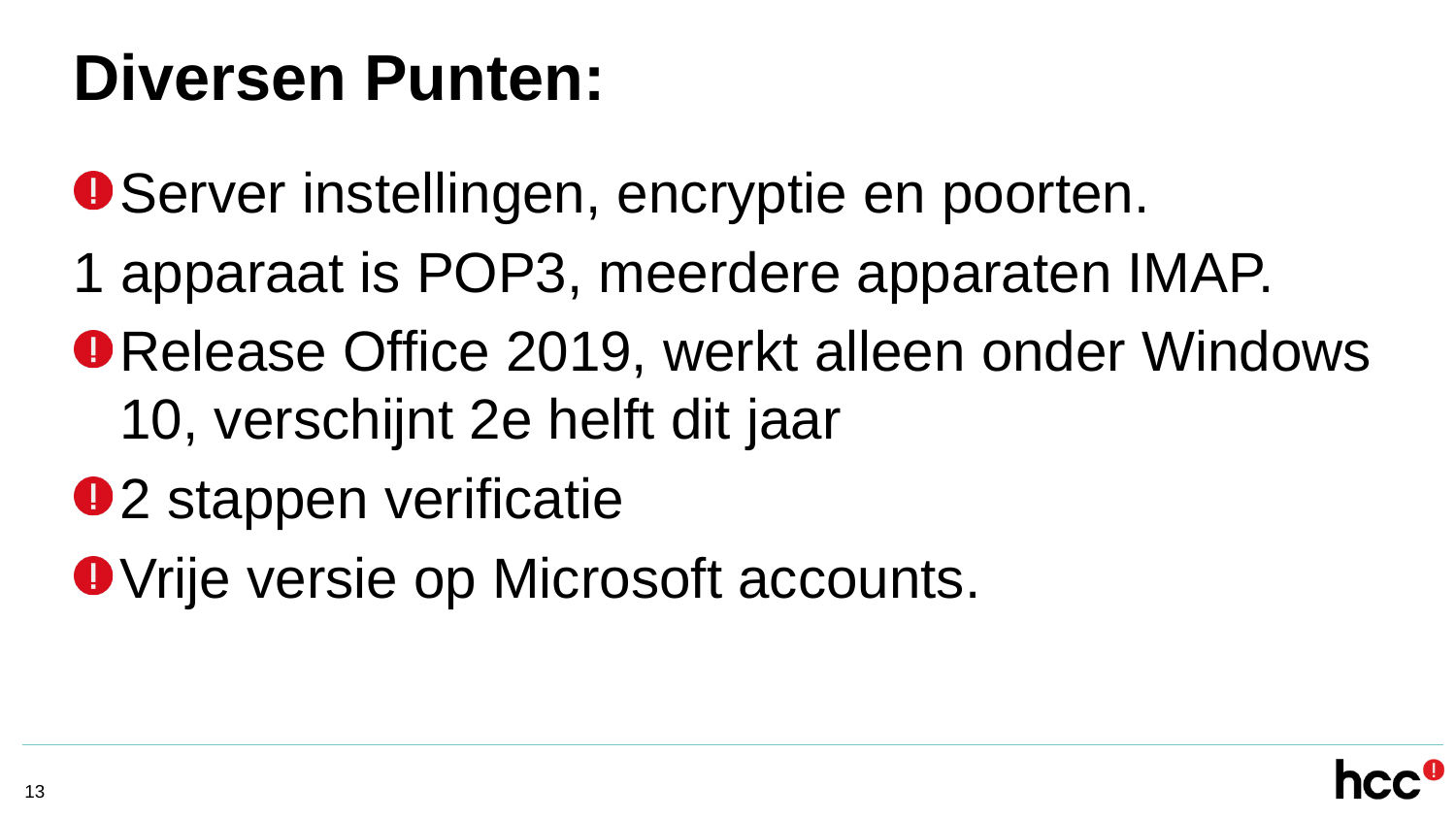

# Diversen Punten:
Server instellingen, encryptie en poorten.
1 apparaat is POP3, meerdere apparaten IMAP.
Release Office 2019, werkt alleen onder Windows 10, verschijnt 2e helft dit jaar
2 stappen verificatie
Vrije versie op Microsoft accounts.

13